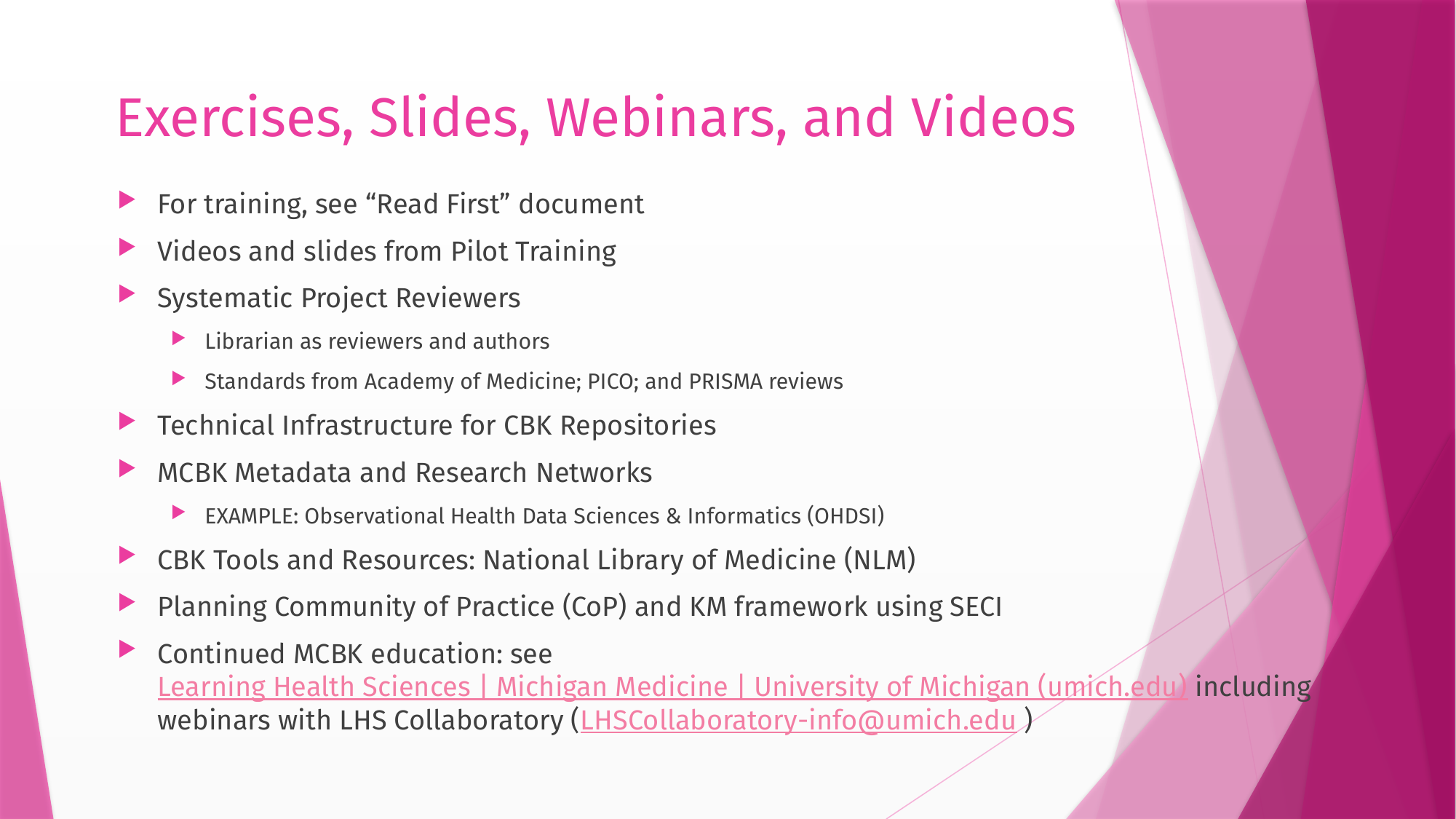

# Exercises, Slides, Webinars, and Videos
For training, see “Read First” document
Videos and slides from Pilot Training
Systematic Project Reviewers
Librarian as reviewers and authors
Standards from Academy of Medicine; PICO; and PRISMA reviews
Technical Infrastructure for CBK Repositories
MCBK Metadata and Research Networks
EXAMPLE: Observational Health Data Sciences & Informatics (OHDSI)
CBK Tools and Resources: National Library of Medicine (NLM)
Planning Community of Practice (CoP) and KM framework using SECI
Continued MCBK education: see Learning Health Sciences | Michigan Medicine | University of Michigan (umich.edu) including webinars with LHS Collaboratory (LHSCollaboratory-info@umich.edu )